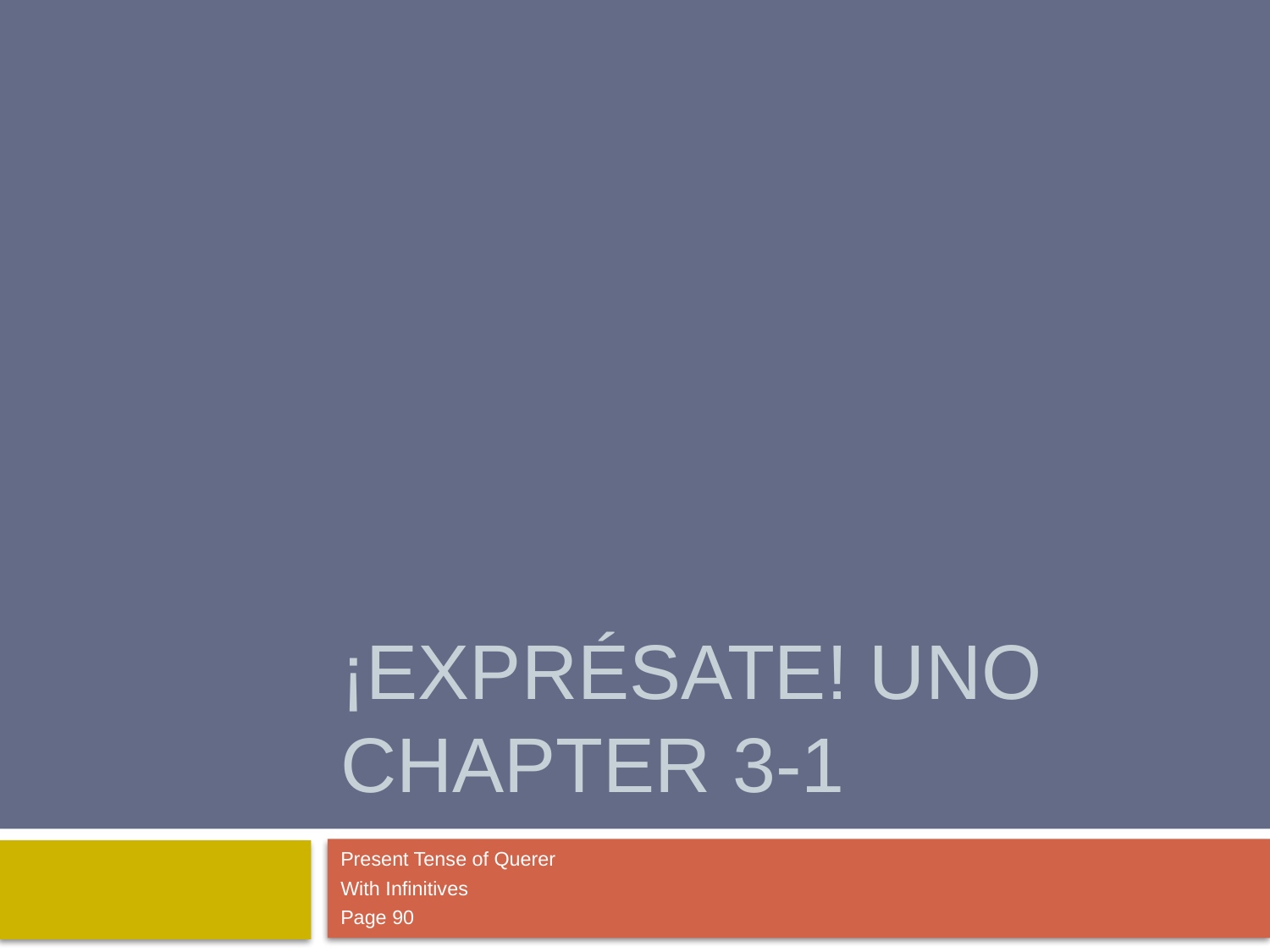

# ¡Exprésate! UNO Chapter 3-1
Present Tense of Querer
With Infinitives
Page 90